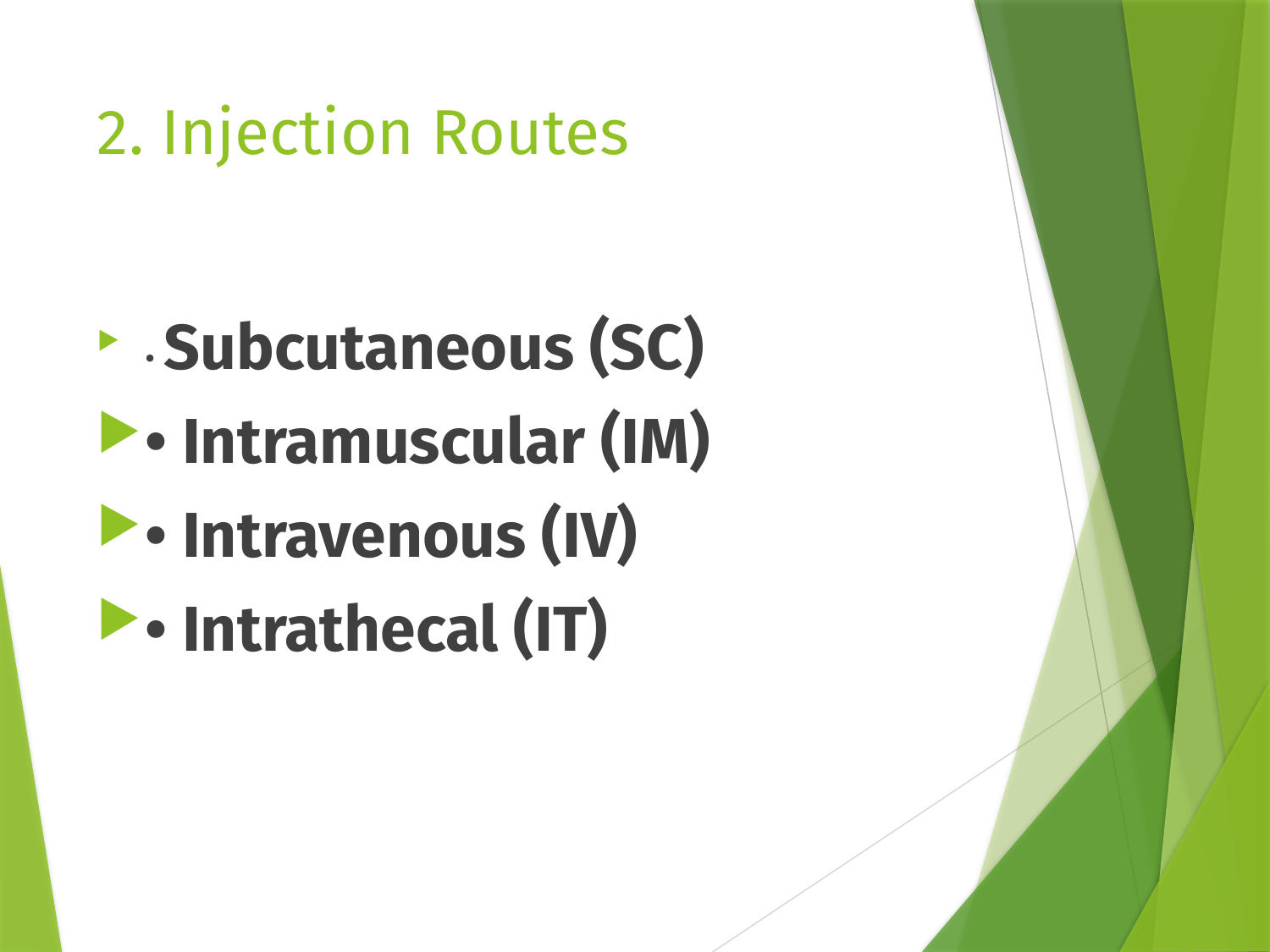

# 2. Injection Routes
• Subcutaneous (SC)
• Intramuscular (IM)
• Intravenous (IV)
• Intrathecal (IT)